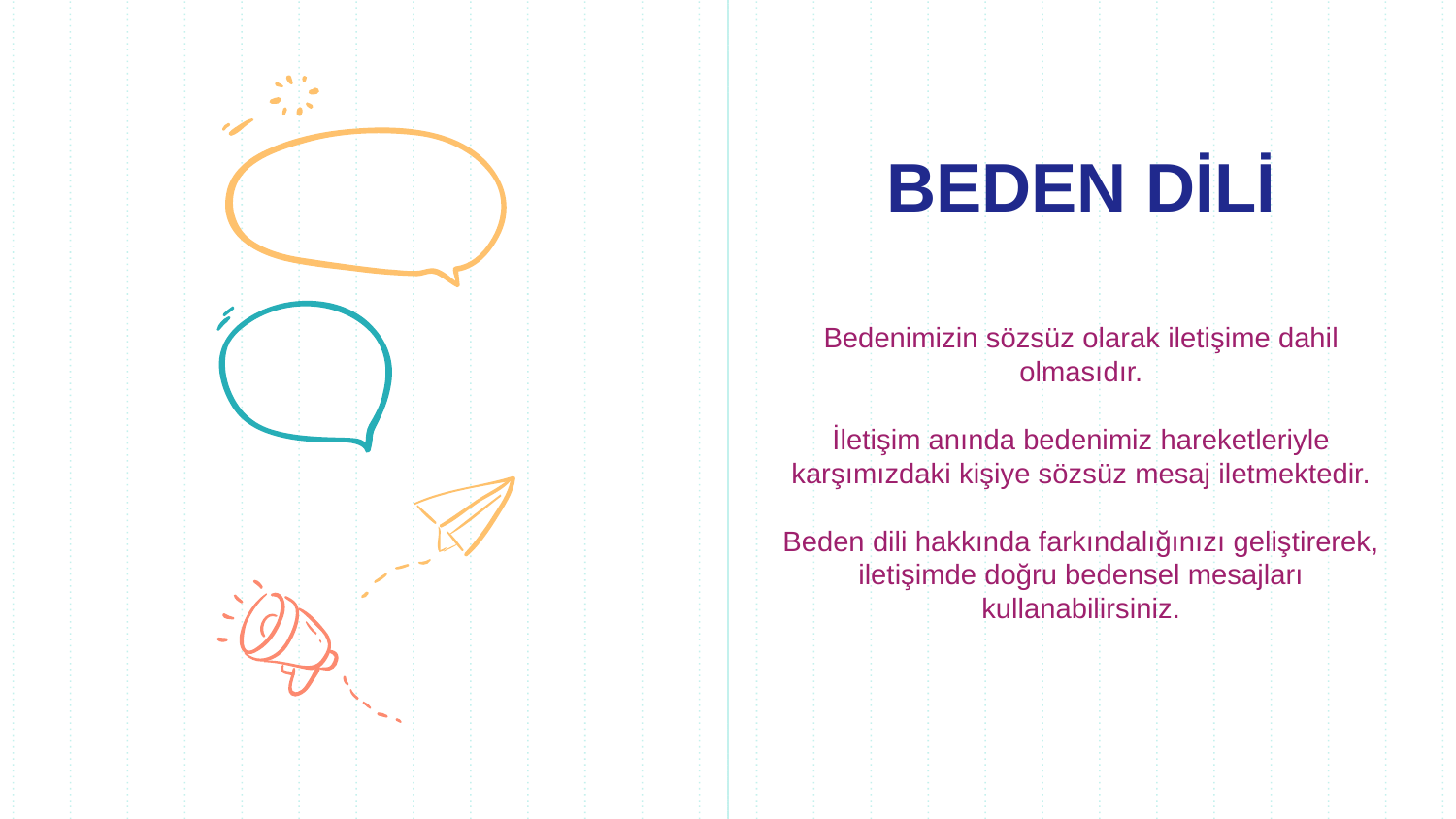

# BEDEN DİLİ

Bedenimizin sözsüz olarak iletişime dahil olmasıdır.

İletişim anında bedenimiz hareketleriyle karşımızdaki kişiye sözsüz mesaj iletmektedir.

Beden dili hakkında farkındalığınızı geliştirerek, iletişimde doğru bedensel mesajları kullanabilirsiniz.